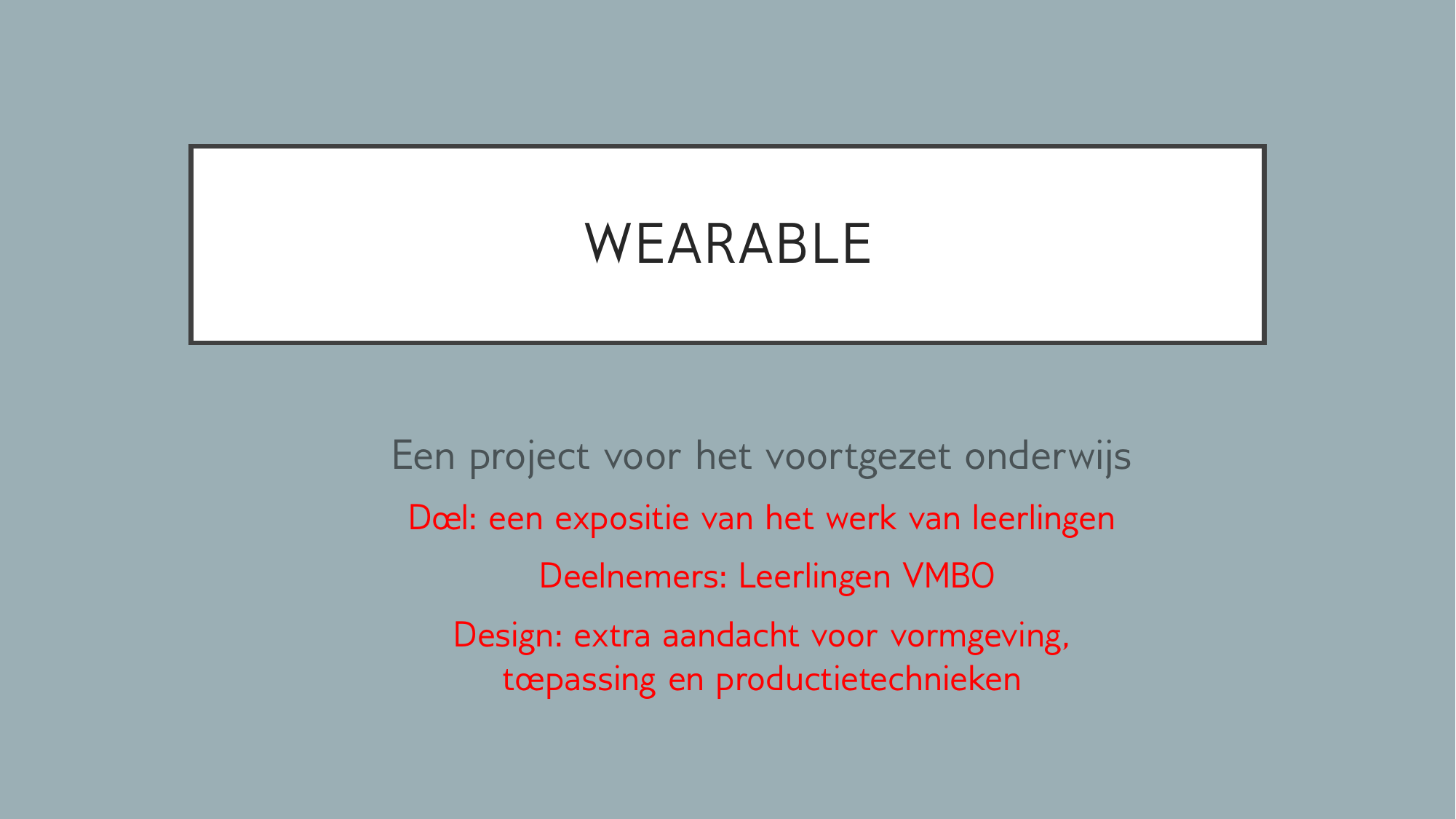

# Wearable
Een project voor het voortgezet onderwijs
Doel: een expositie van het werk van leerlingen
 Deelnemers: Leerlingen VMBO
Design: extra aandacht voor vormgeving, toepassing en productietechnieken